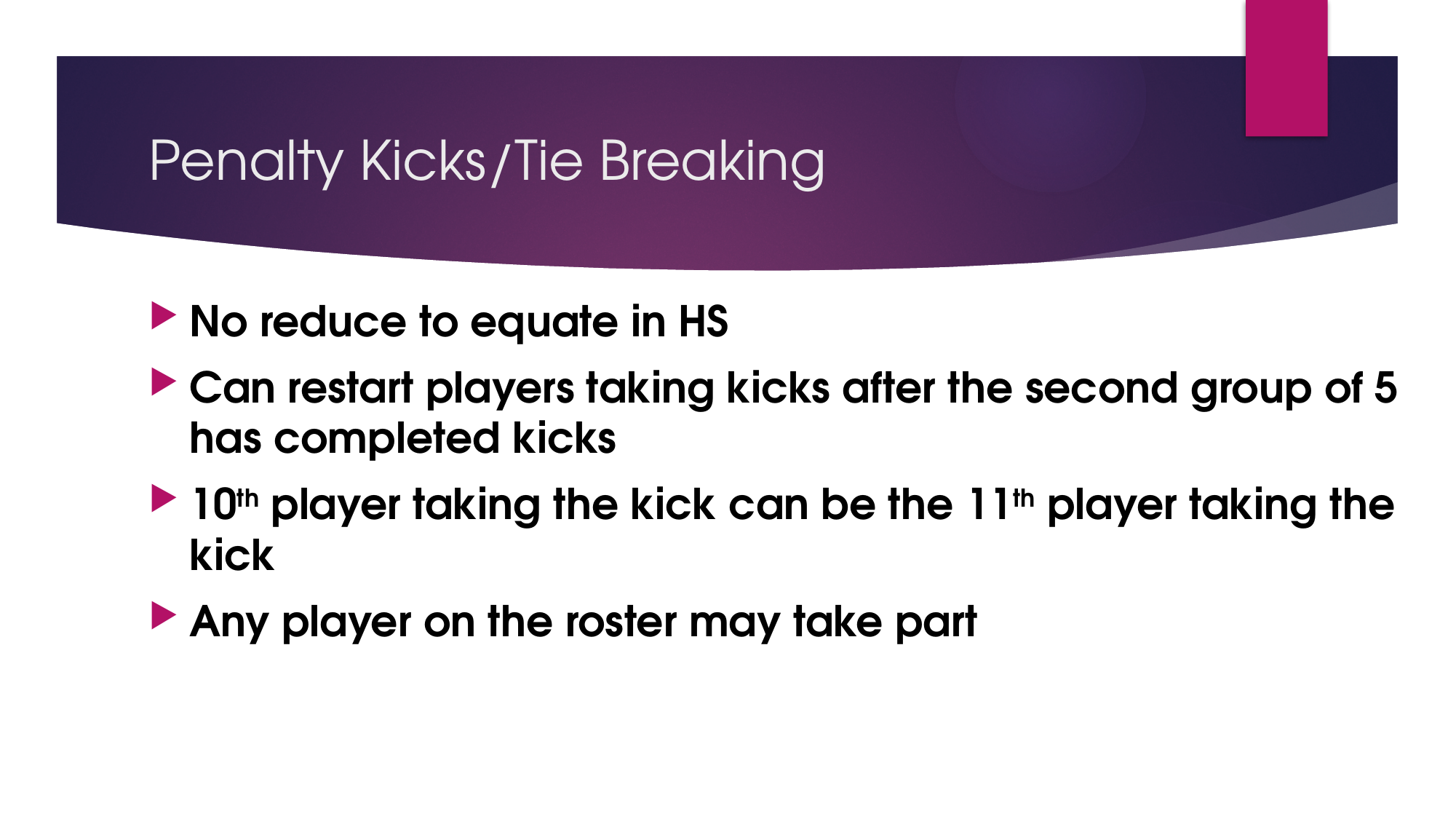

# Penalty Kicks/Tie Breaking
No reduce to equate in HS
Can restart players taking kicks after the second group of 5 has completed kicks
10th player taking the kick can be the 11th player taking the kick
Any player on the roster may take part